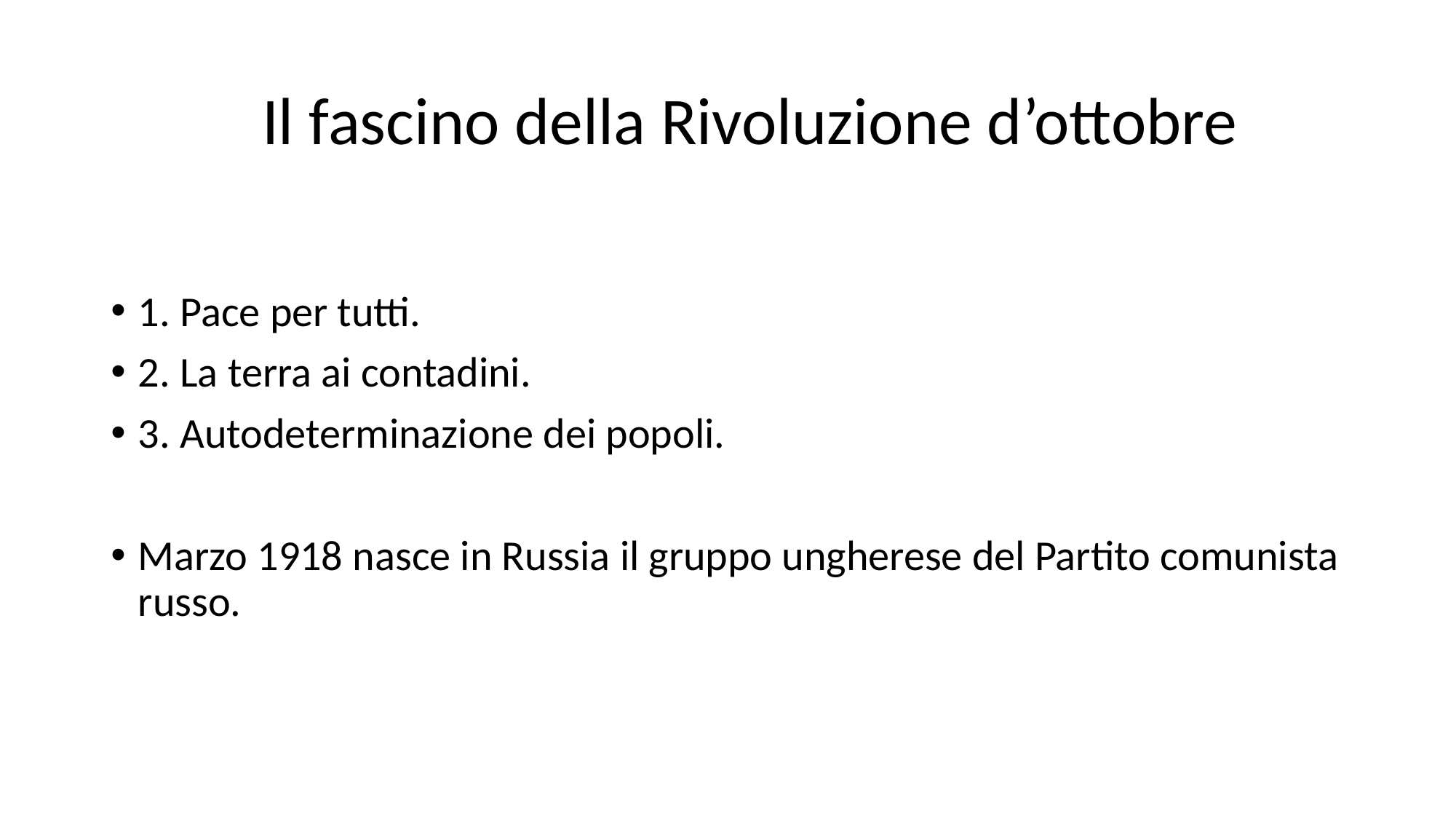

# Il fascino della Rivoluzione d’ottobre

1. Pace per tutti.
2. La terra ai contadini.
3. Autodeterminazione dei popoli.

Marzo 1918 nasce in Russia il gruppo ungherese del Partito comunista russo.